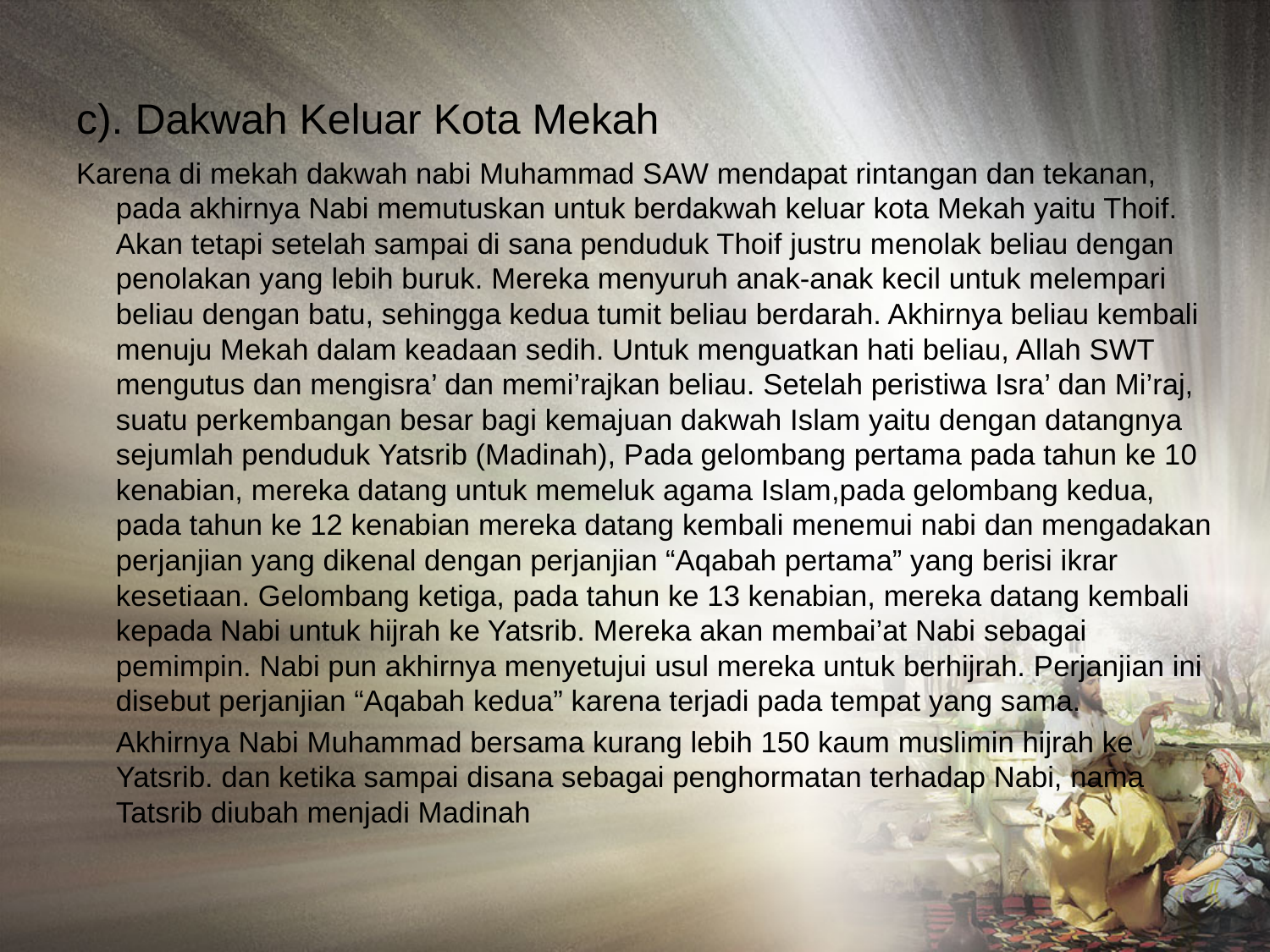

# c). Dakwah Keluar Kota Mekah
Karena di mekah dakwah nabi Muhammad SAW mendapat rintangan dan tekanan, pada akhirnya Nabi memutuskan untuk berdakwah keluar kota Mekah yaitu Thoif. Akan tetapi setelah sampai di sana penduduk Thoif justru menolak beliau dengan penolakan yang lebih buruk. Mereka menyuruh anak-anak kecil untuk melempari beliau dengan batu, sehingga kedua tumit beliau berdarah. Akhirnya beliau kembali menuju Mekah dalam keadaan sedih. Untuk menguatkan hati beliau, Allah SWT mengutus dan mengisra’ dan memi’rajkan beliau. Setelah peristiwa Isra’ dan Mi’raj, suatu perkembangan besar bagi kemajuan dakwah Islam yaitu dengan datangnya sejumlah penduduk Yatsrib (Madinah), Pada gelombang pertama pada tahun ke 10 kenabian, mereka datang untuk memeluk agama Islam,pada gelombang kedua, pada tahun ke 12 kenabian mereka datang kembali menemui nabi dan mengadakan perjanjian yang dikenal dengan perjanjian “Aqabah pertama” yang berisi ikrar kesetiaan. Gelombang ketiga, pada tahun ke 13 kenabian, mereka datang kembali kepada Nabi untuk hijrah ke Yatsrib. Mereka akan membai’at Nabi sebagai pemimpin. Nabi pun akhirnya menyetujui usul mereka untuk berhijrah. Perjanjian ini disebut perjanjian “Aqabah kedua” karena terjadi pada tempat yang sama.
		Akhirnya Nabi Muhammad bersama kurang lebih 150 kaum muslimin hijrah ke Yatsrib. dan ketika sampai disana sebagai penghormatan terhadap Nabi, nama Tatsrib diubah menjadi Madinah